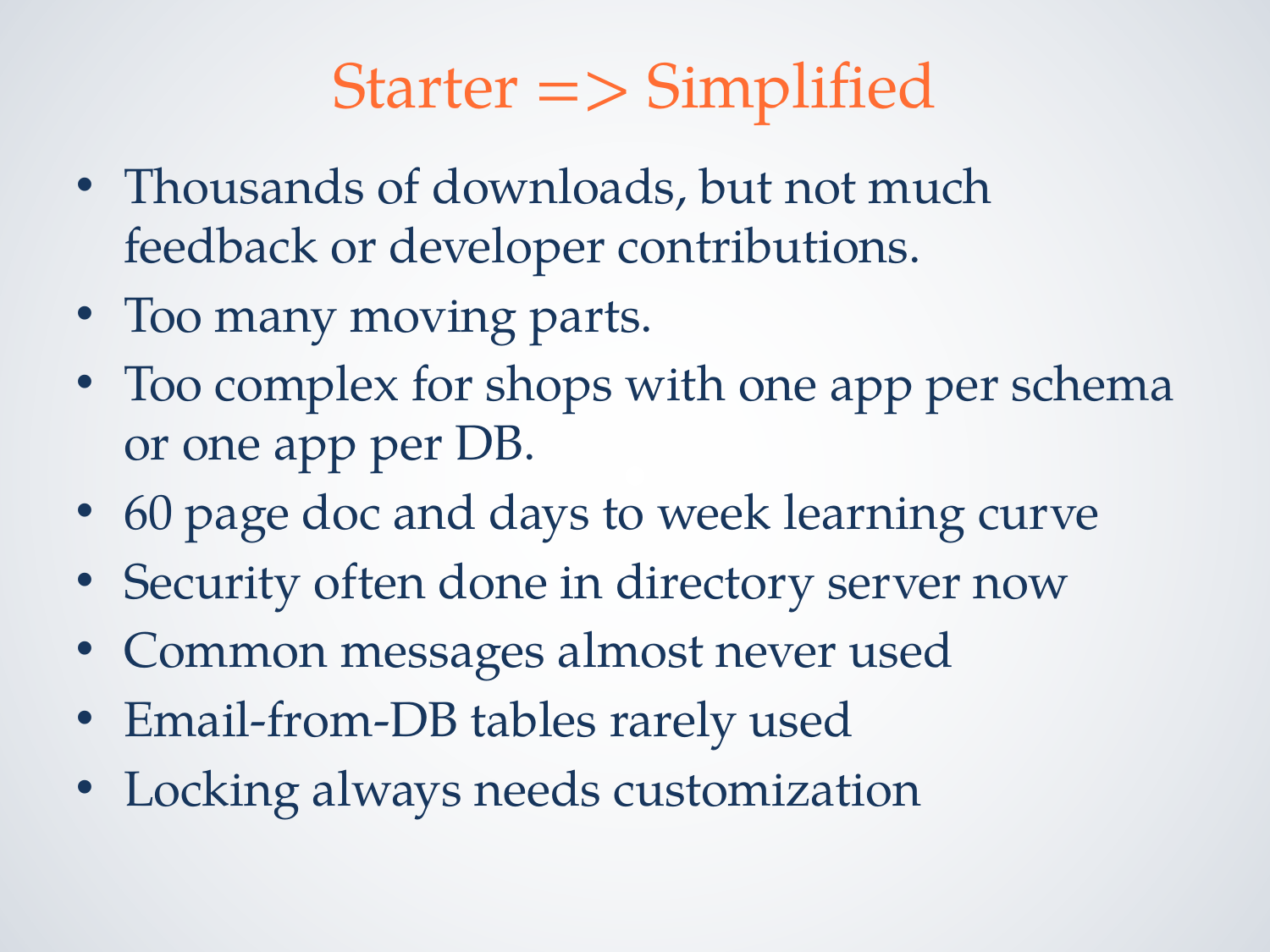

# Starter => Simplified
Thousands of downloads, but not much feedback or developer contributions.
Too many moving parts.
Too complex for shops with one app per schema or one app per DB.
60 page doc and days to week learning curve
Security often done in directory server now
Common messages almost never used
Email-from-DB tables rarely used
Locking always needs customization